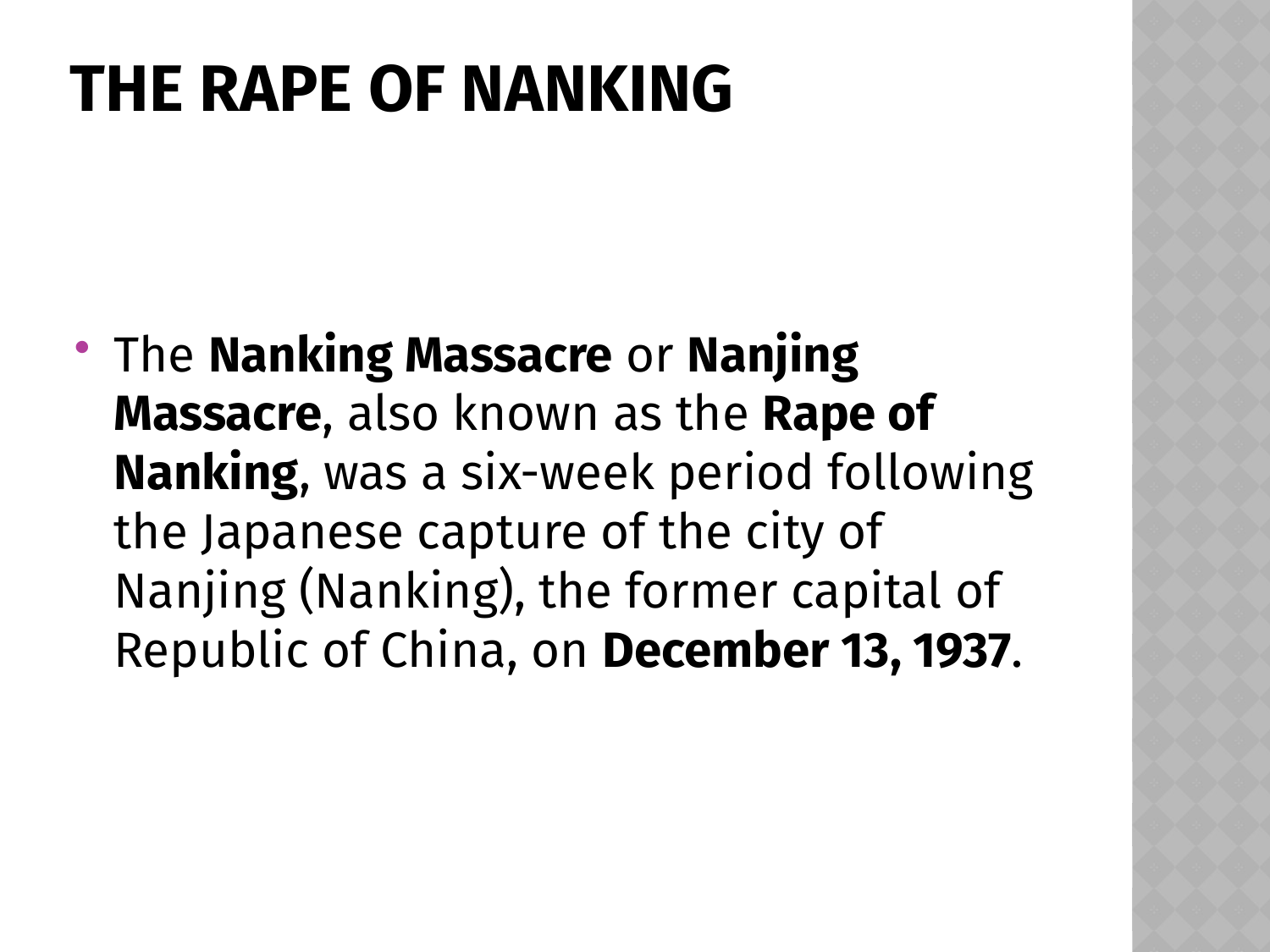

# The Rape of Nanking
The Nanking Massacre or Nanjing Massacre, also known as the Rape of Nanking, was a six-week period following the Japanese capture of the city of Nanjing (Nanking), the former capital of Republic of China, on December 13, 1937.